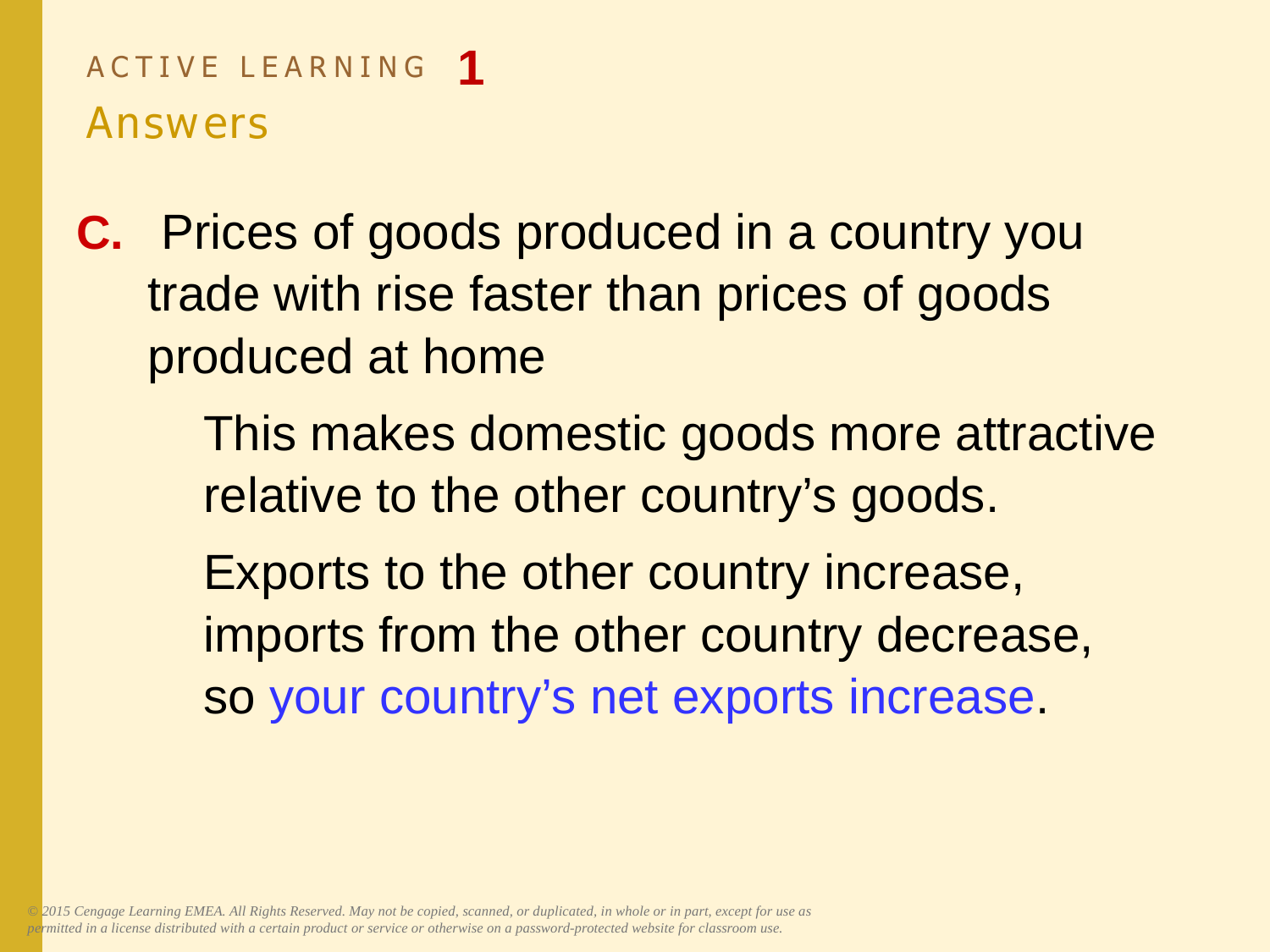

# ACTIVE LEARNING   1 Answers
C.	 Prices of goods produced in a country you trade with rise faster than prices of goods produced at home
	This makes domestic goods more attractive relative to the other country’s goods.
	Exports to the other country increase,
imports from the other country decrease,
so your country’s net exports increase.

© 2015 Cengage Learning EMEA. All Rights Reserved. May not be copied, scanned, or duplicated, in whole or in part, except for use as permitted in a license distributed with a certain product or service or otherwise on a password-protected website for classroom use.